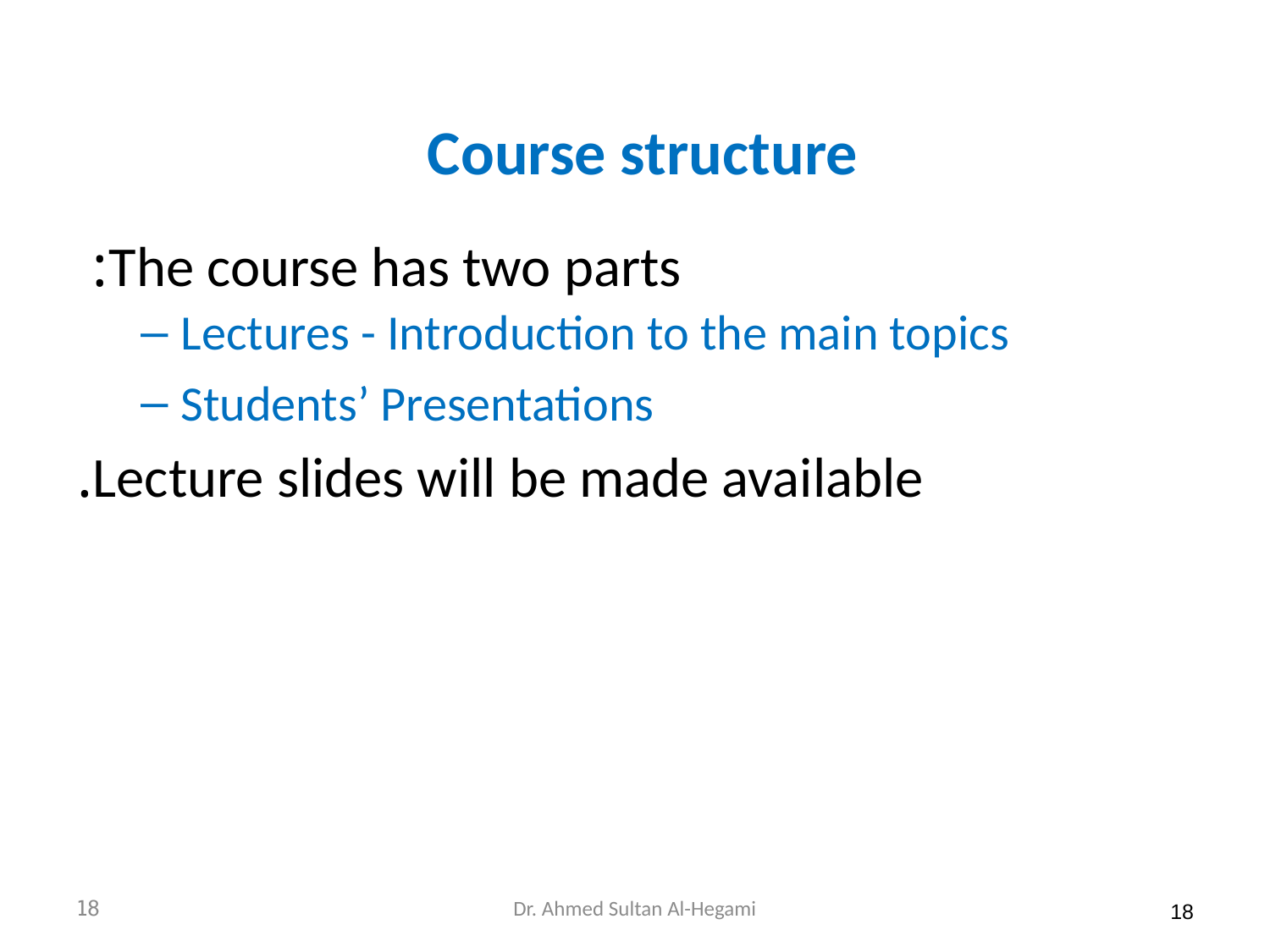

Course structure
The course has two parts:
Lectures - Introduction to the main topics
Students’ Presentations
Lecture slides will be made available.
18
18
Dr. Ahmed Sultan Al-Hegami